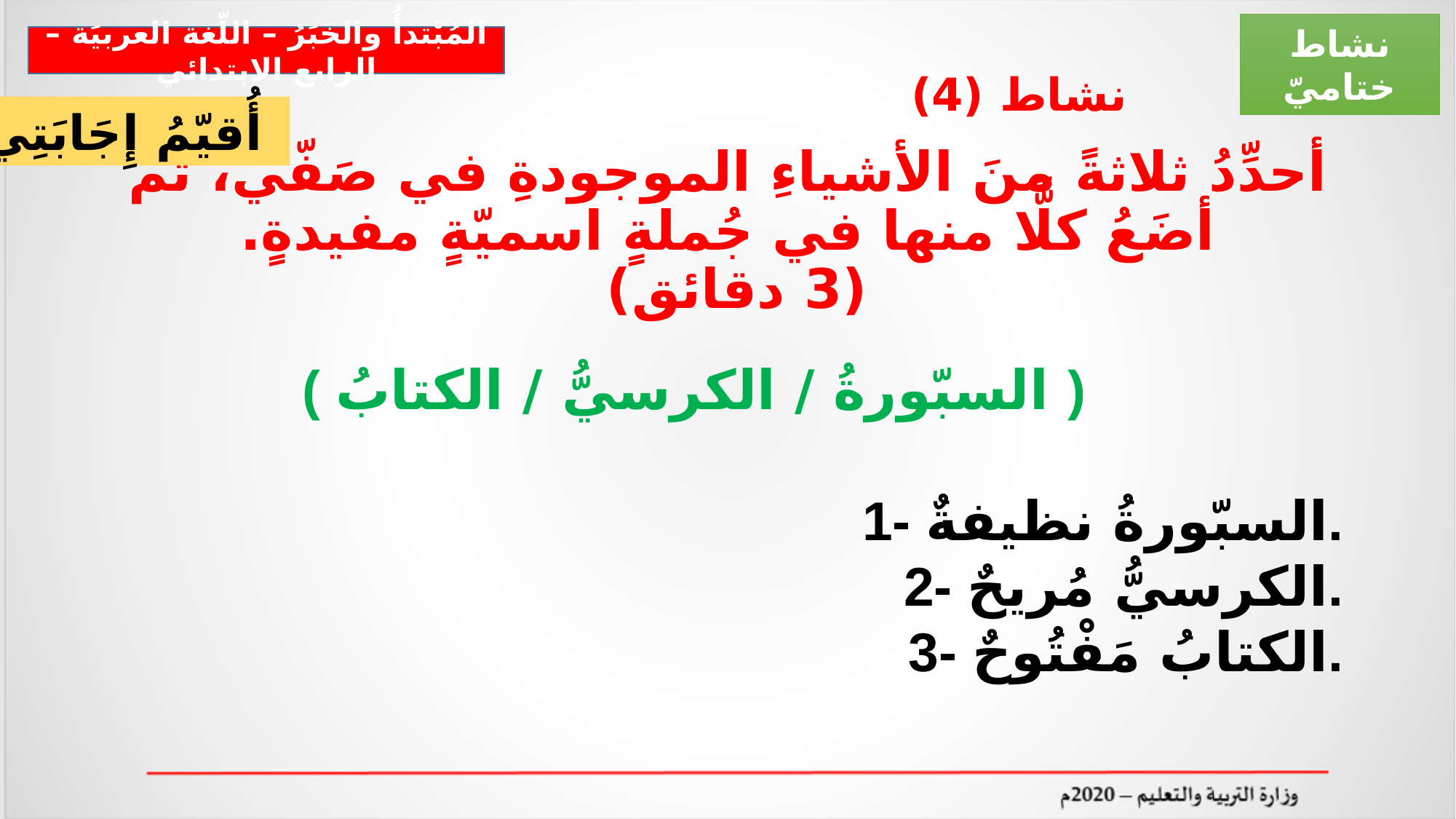

نشاط ختاميّ
المُبْتدأُ والخَبَرُ – اللّغة العربيَة – الرابع الابتدائي
نشاط (4)
أُقيّمُ إِجَابَتِي
# أحدِّدُ ثلاثةً منَ الأشياءِ الموجودةِ في صَفّي، ثم أضَعُ كلًّا منها في جُملةٍ اسميّةٍ مفيدةٍ. (3 دقائق)
( السبّورةُ / الكرسيُّ / الكتابُ )

1- السبّورةُ نظيفةٌ.
2- الكرسيُّ مُريحٌ.
3- الكتابُ مَفْتُوحٌ.